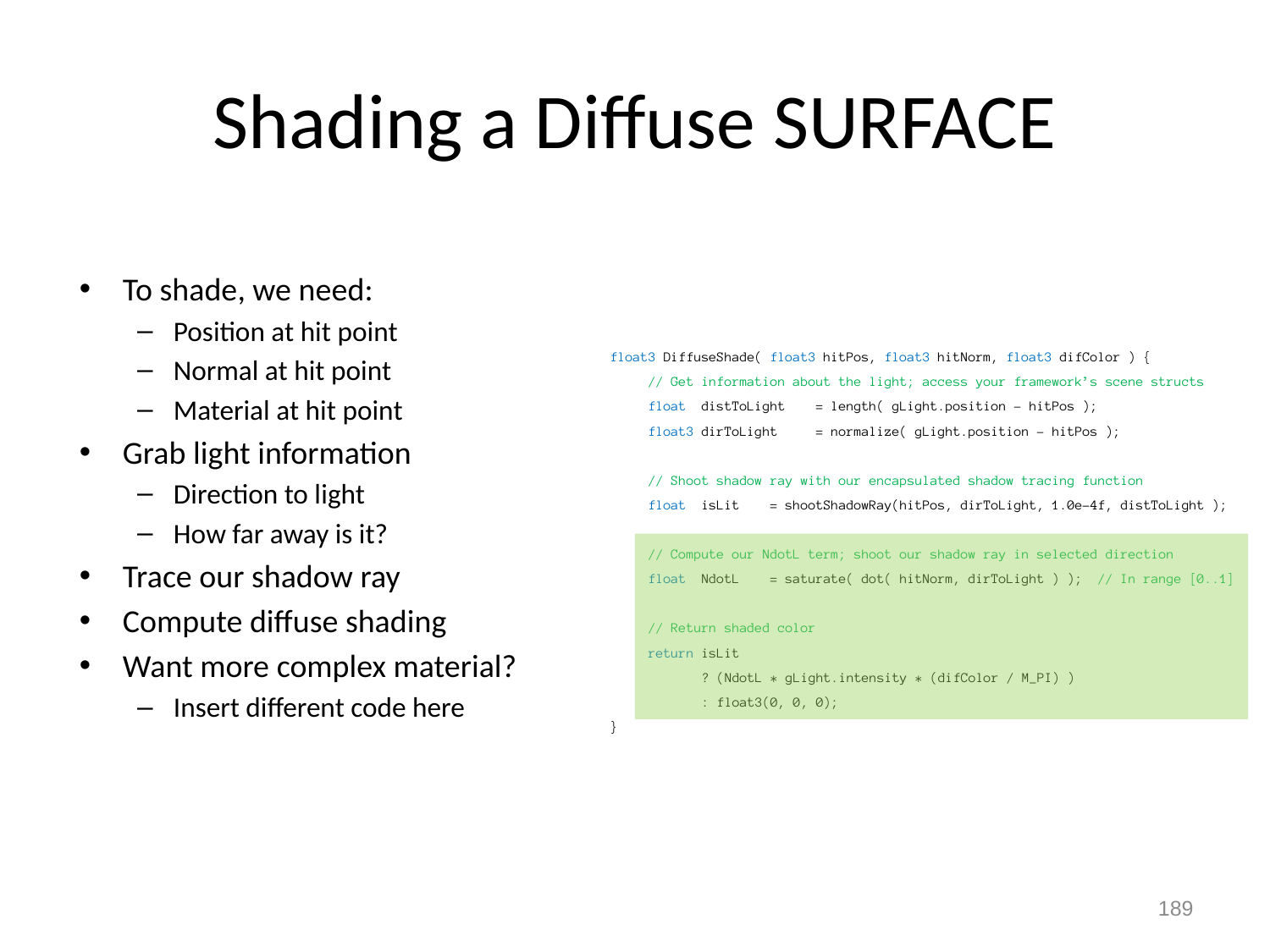

# Shading a Diffuse SURFACE
To shade, we need:
Position at hit point
Normal at hit point
Material at hit point
Grab light information
Direction to light
How far away is it?
Trace our shadow ray
Compute diffuse shading
Want more complex material?
Insert different code here

float3 DiffuseShade( float3 hitPos, float3 hitNorm, float3 difColor ) {
     // Get information about the light; access your framework’s scene structs
     float  distToLight    = length( gLight.position – hitPos );
     float3 dirToLight     = normalize( gLight.position – hitPos );

     // Shoot shadow ray with our encapsulated shadow tracing function
     float  isLit    = shootShadowRay(hitPos, dirToLight, 1.0e-4f, distToLight );

     // Compute our NdotL term; shoot our shadow ray in selected direction
     float  NdotL    = saturate( dot( hitNorm, dirToLight ) );  // In range [0..1]

     // Return shaded color
     return isLit
            ? (NdotL * gLight.intensity * (difColor / M_PI) )
            : float3(0, 0, 0);
}

189